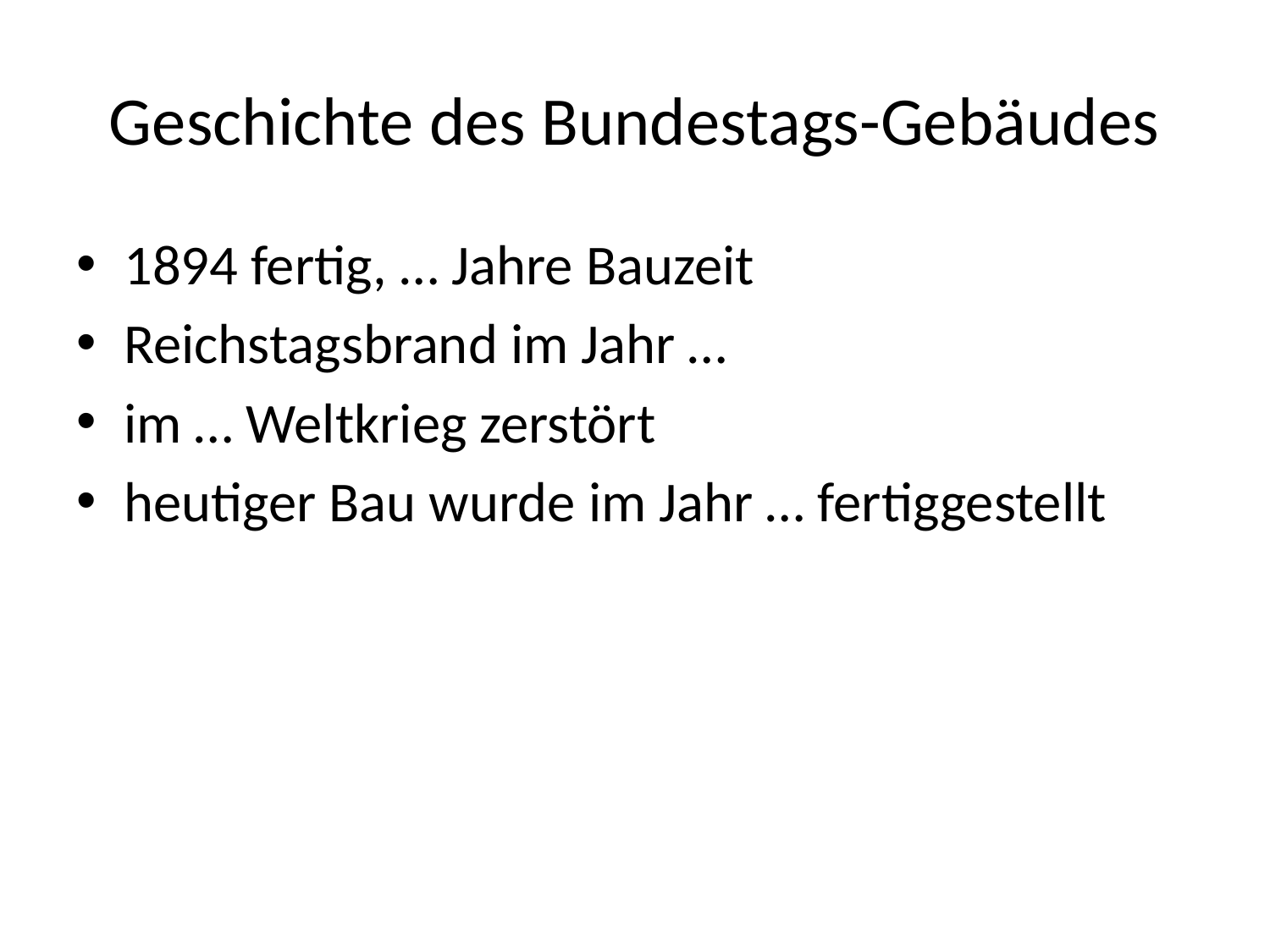

# Geschichte des Bundestags-Gebäudes
1894 fertig, … Jahre Bauzeit
Reichstagsbrand im Jahr …
im … Weltkrieg zerstört
heutiger Bau wurde im Jahr … fertiggestellt